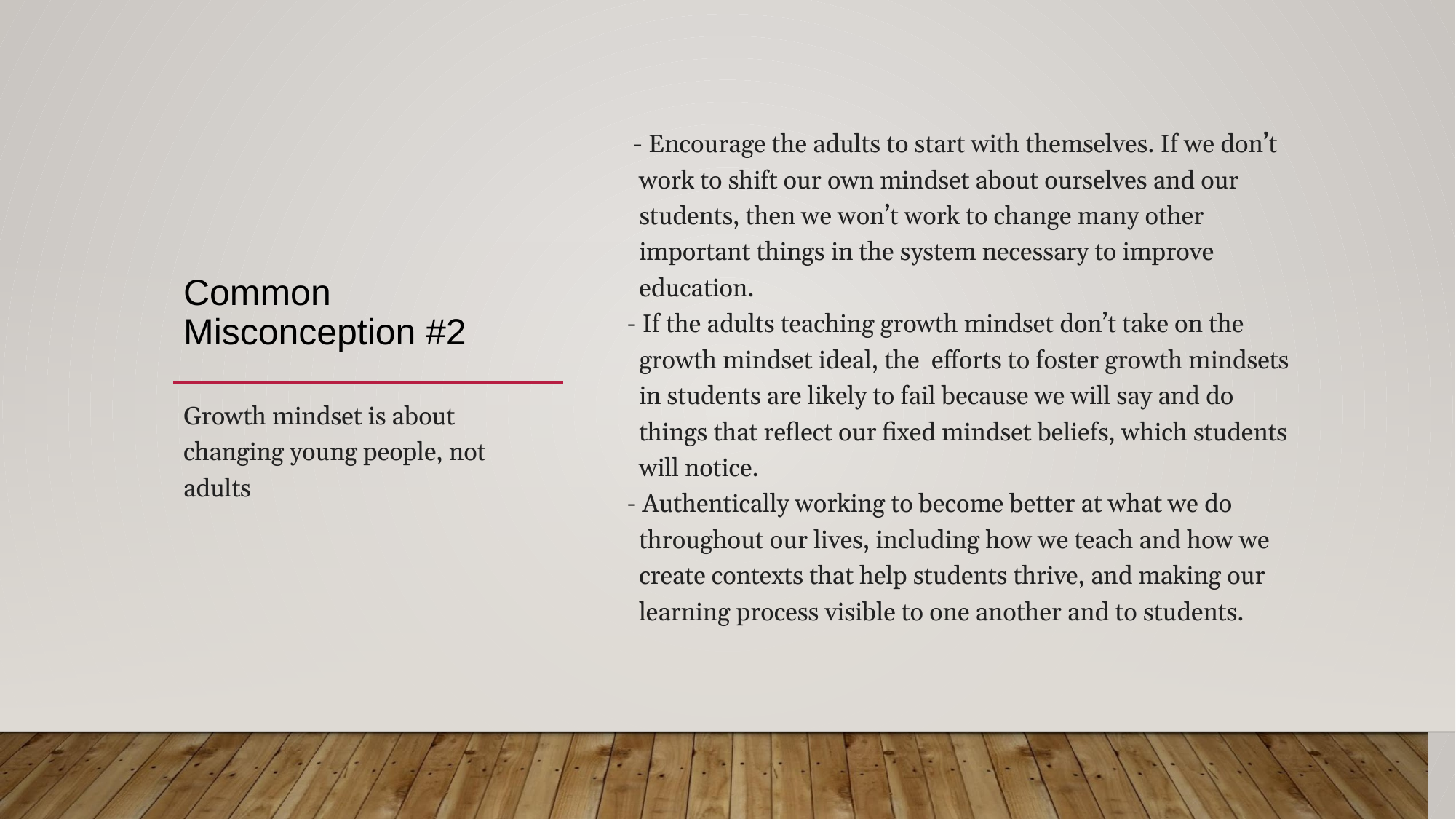

# Common Misconception #2
 - Encourage the adults to start with themselves. If we don’t work to shift our own mindset about ourselves and our students, then we won’t work to change many other important things in the system necessary to improve education.
- If the adults teaching growth mindset don’t take on the growth mindset ideal, the  efforts to foster growth mindsets in students are likely to fail because we will say and do things that reflect our fixed mindset beliefs, which students will notice.
- Authentically working to become better at what we do throughout our lives, including how we teach and how we create contexts that help students thrive, and making our learning process visible to one another and to students.
Growth mindset is about changing young people, not adults